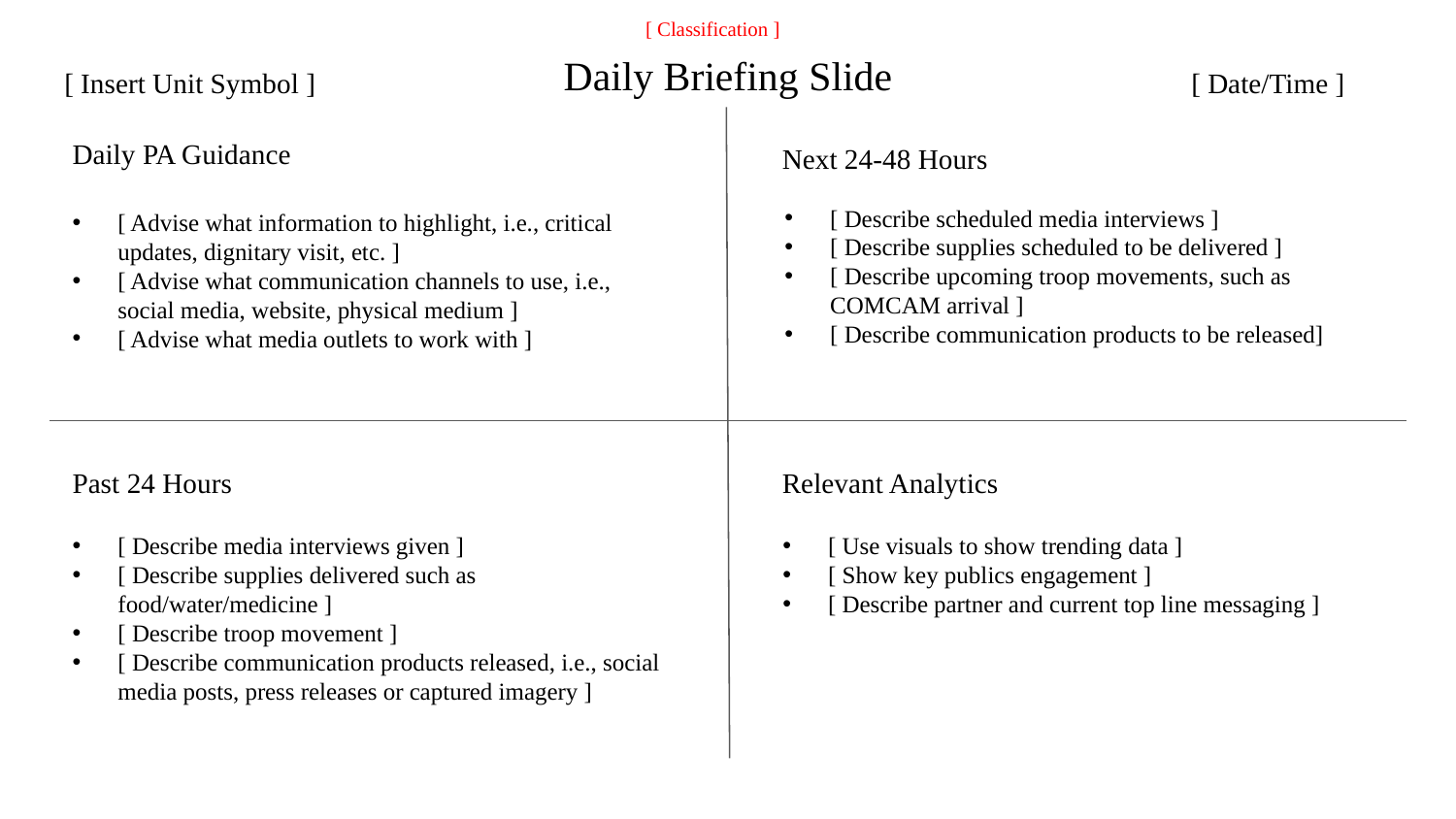

[ Classification ]
Daily Briefing Slide
[ Insert Unit Symbol ]
[ Date/Time ]
Daily PA Guidance
Next 24-48 Hours
[ Describe scheduled media interviews ]
[ Describe supplies scheduled to be delivered ]
[ Describe upcoming troop movements, such as COMCAM arrival ]
[ Describe communication products to be released]

[ Advise what information to highlight, i.e., critical updates, dignitary visit, etc. ]
[ Advise what communication channels to use, i.e., social media, website, physical medium ]
[ Advise what media outlets to work with ]
Past 24 Hours
Relevant Analytics
[ Describe media interviews given ]
[ Describe supplies delivered such as food/water/medicine ]
[ Describe troop movement ]
[ Describe communication products released, i.e., social media posts, press releases or captured imagery ]
[ Use visuals to show trending data ]
[ Show key publics engagement ]
[ Describe partner and current top line messaging ]